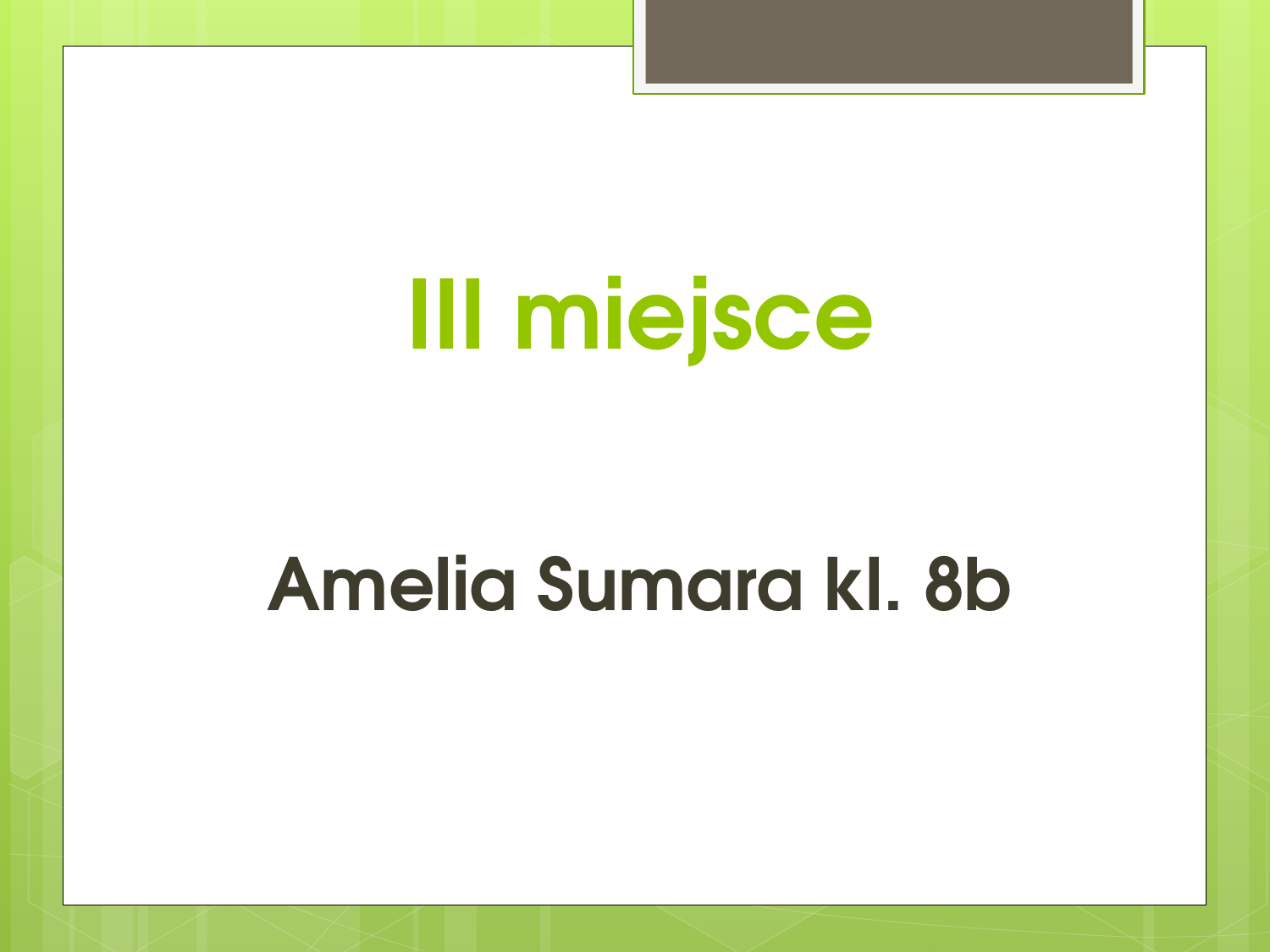

# III miejsce
Amelia Sumara kl. 8b